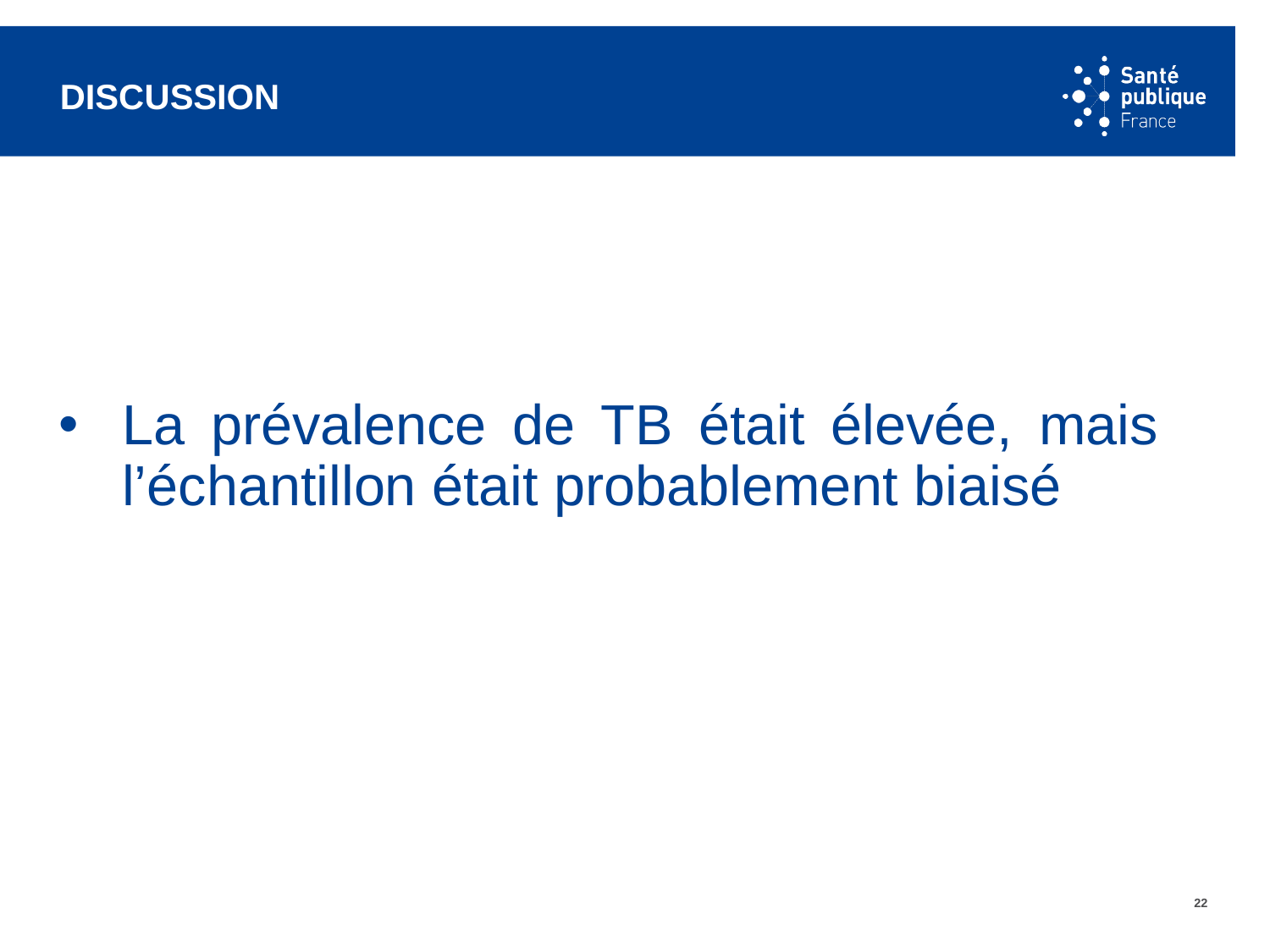

# discussion
La prévalence de TB était élevée, mais l’échantillon était probablement biaisé